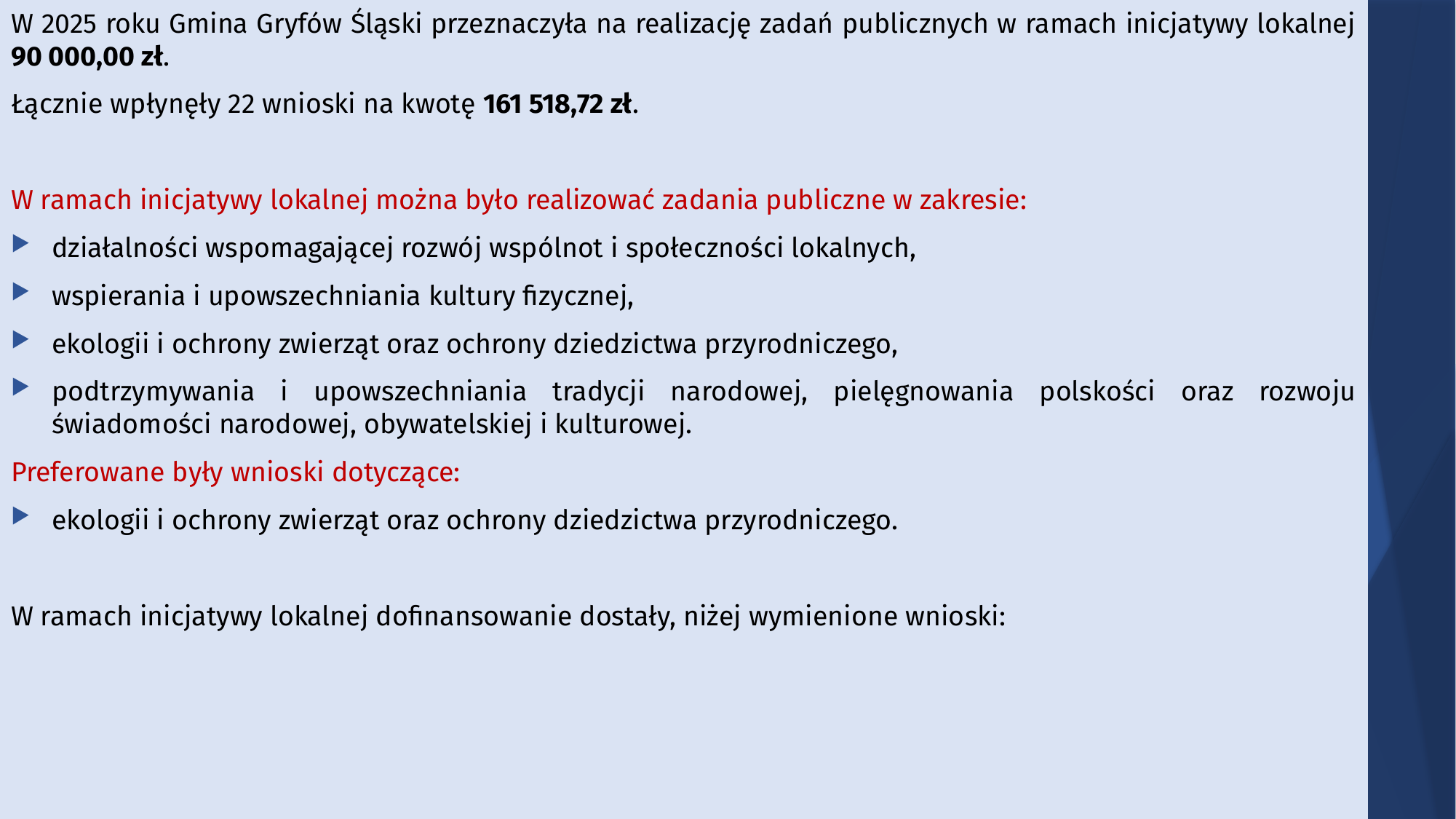

W 2025 roku Gmina Gryfów Śląski przeznaczyła na realizację zadań publicznych w ramach inicjatywy lokalnej 90 000,00 zł.
Łącznie wpłynęły 22 wnioski na kwotę 161 518,72 zł.

W ramach inicjatywy lokalnej można było realizować zadania publiczne w zakresie:
działalności wspomagającej rozwój wspólnot i społeczności lokalnych,
wspierania i upowszechniania kultury fizycznej,
ekologii i ochrony zwierząt oraz ochrony dziedzictwa przyrodniczego,
podtrzymywania i upowszechniania tradycji narodowej, pielęgnowania polskości oraz rozwoju świadomości narodowej, obywatelskiej i kulturowej.
Preferowane były wnioski dotyczące:
ekologii i ochrony zwierząt oraz ochrony dziedzictwa przyrodniczego.

W ramach inicjatywy lokalnej dofinansowanie dostały, niżej wymienione wnioski: